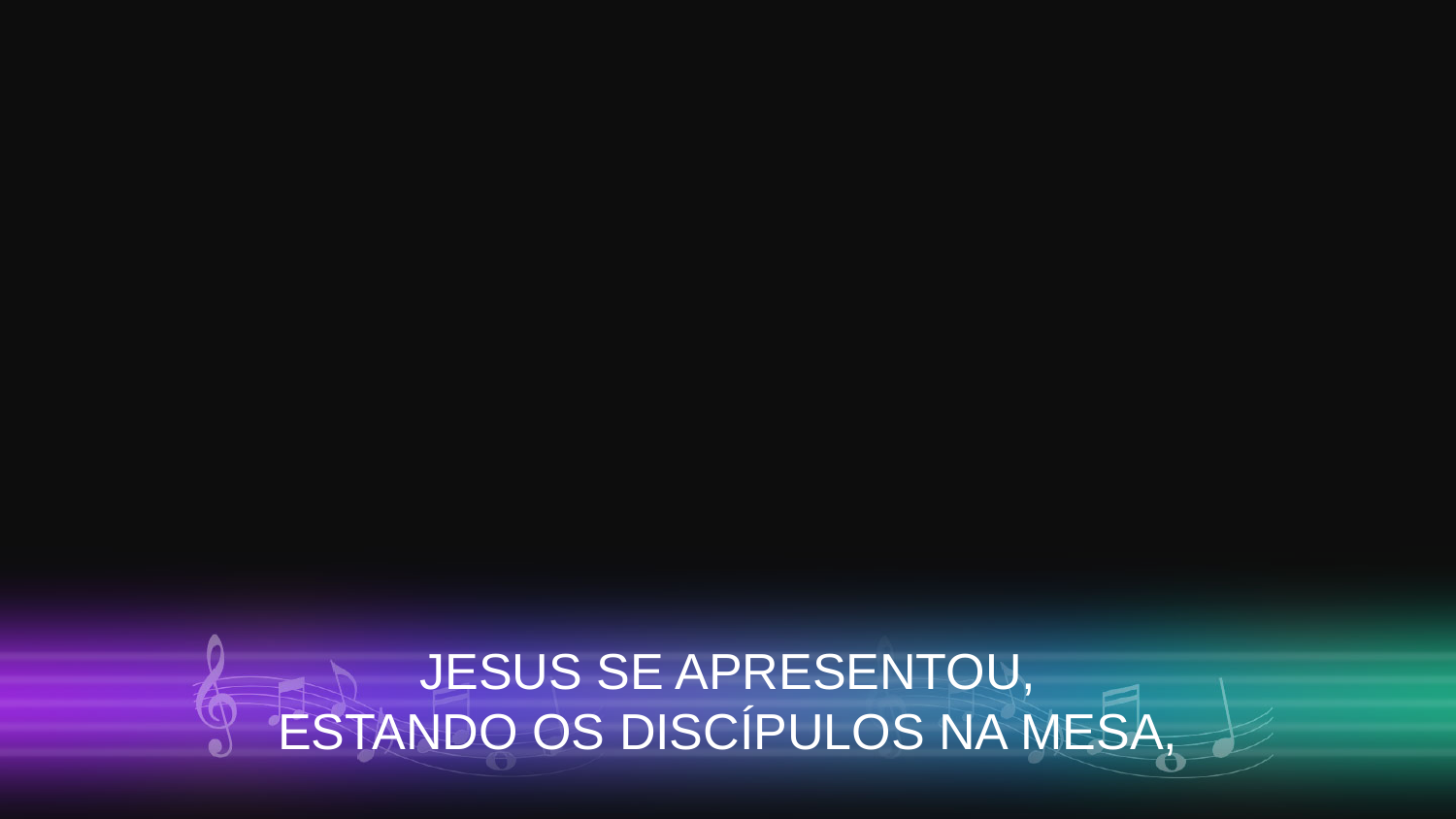

JESUS SE APRESENTOU,
ESTANDO OS DISCÍPULOS NA MESA,